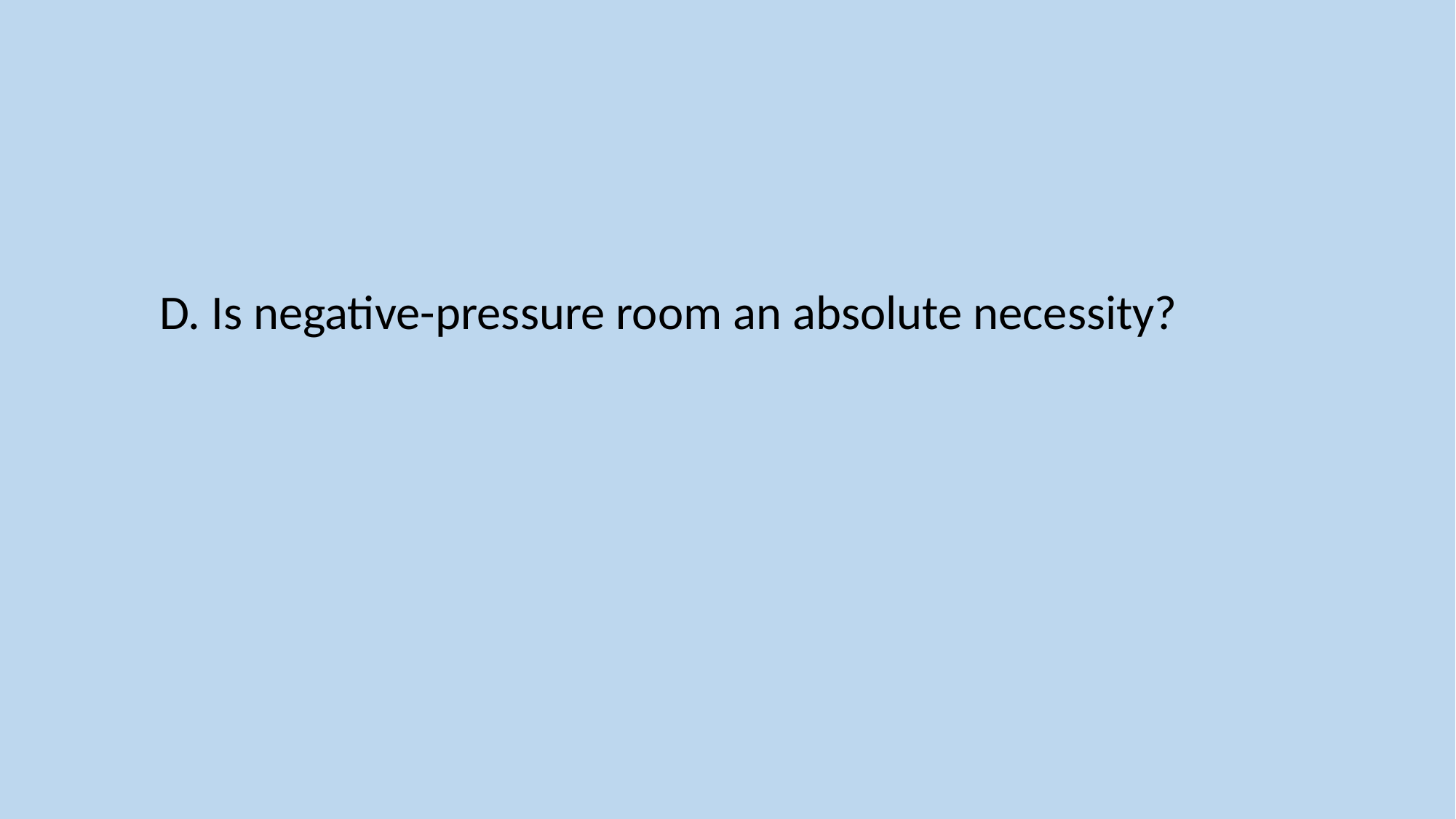

D. Is negative-pressure room an absolute necessity?